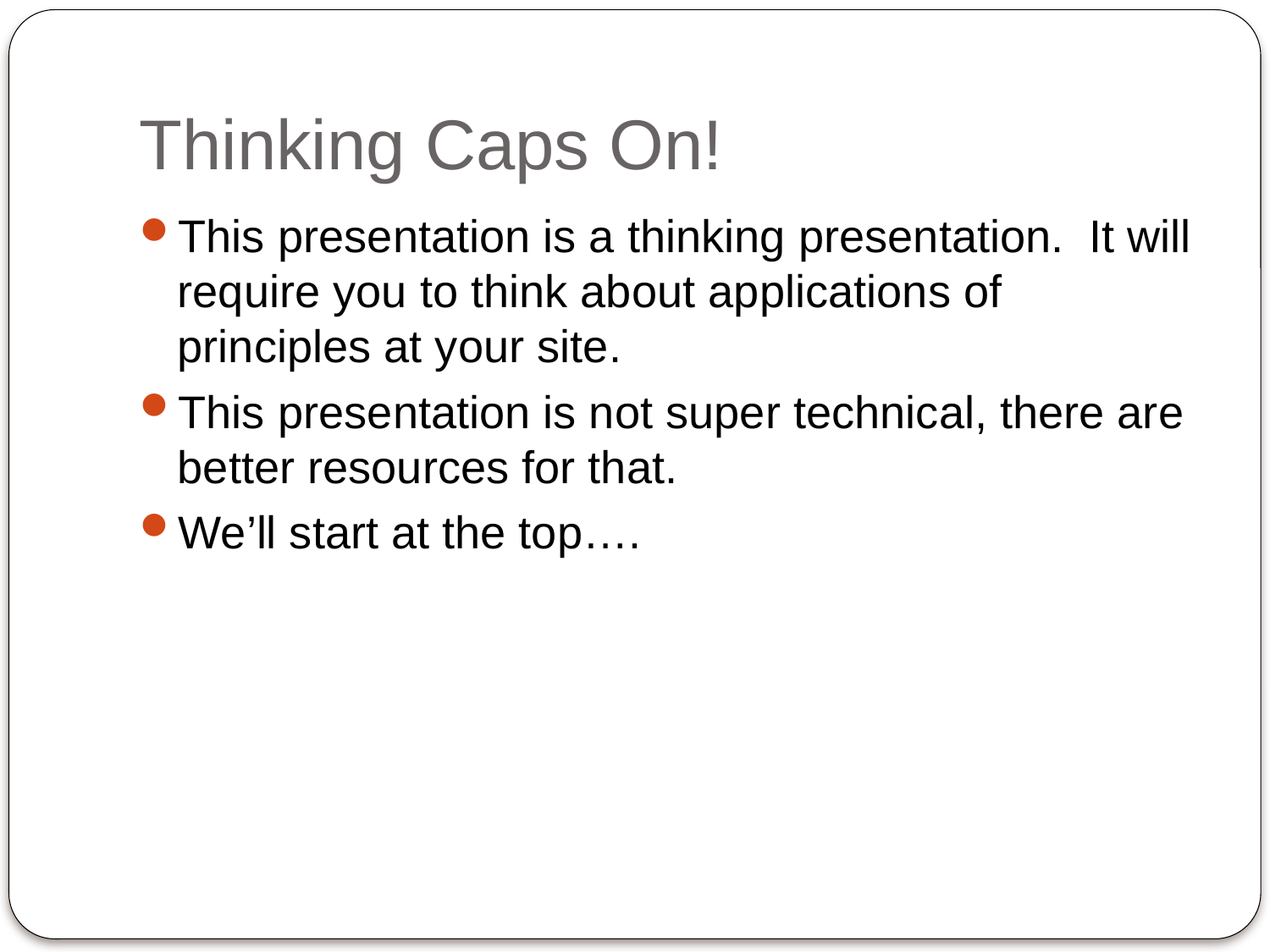

# Thinking Caps On!
This presentation is a thinking presentation.  It will require you to think about applications of principles at your site.
This presentation is not super technical, there are better resources for that.
We’ll start at the top….